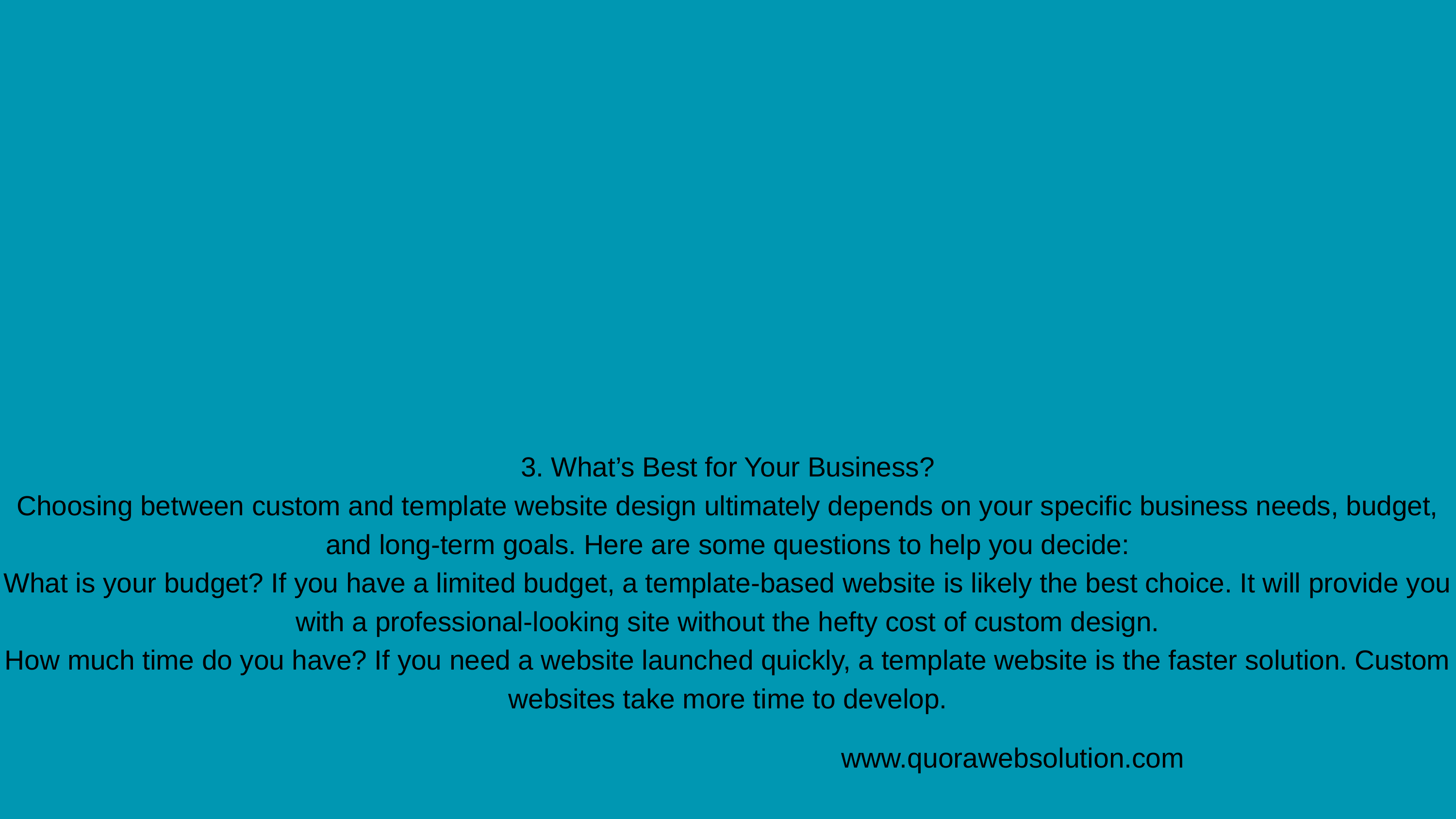

3. What’s Best for Your Business?
Choosing between custom and template website design ultimately depends on your specific business needs, budget, and long-term goals. Here are some questions to help you decide:
What is your budget? If you have a limited budget, a template-based website is likely the best choice. It will provide you with a professional-looking site without the hefty cost of custom design.
How much time do you have? If you need a website launched quickly, a template website is the faster solution. Custom websites take more time to develop.
www.quorawebsolution.com